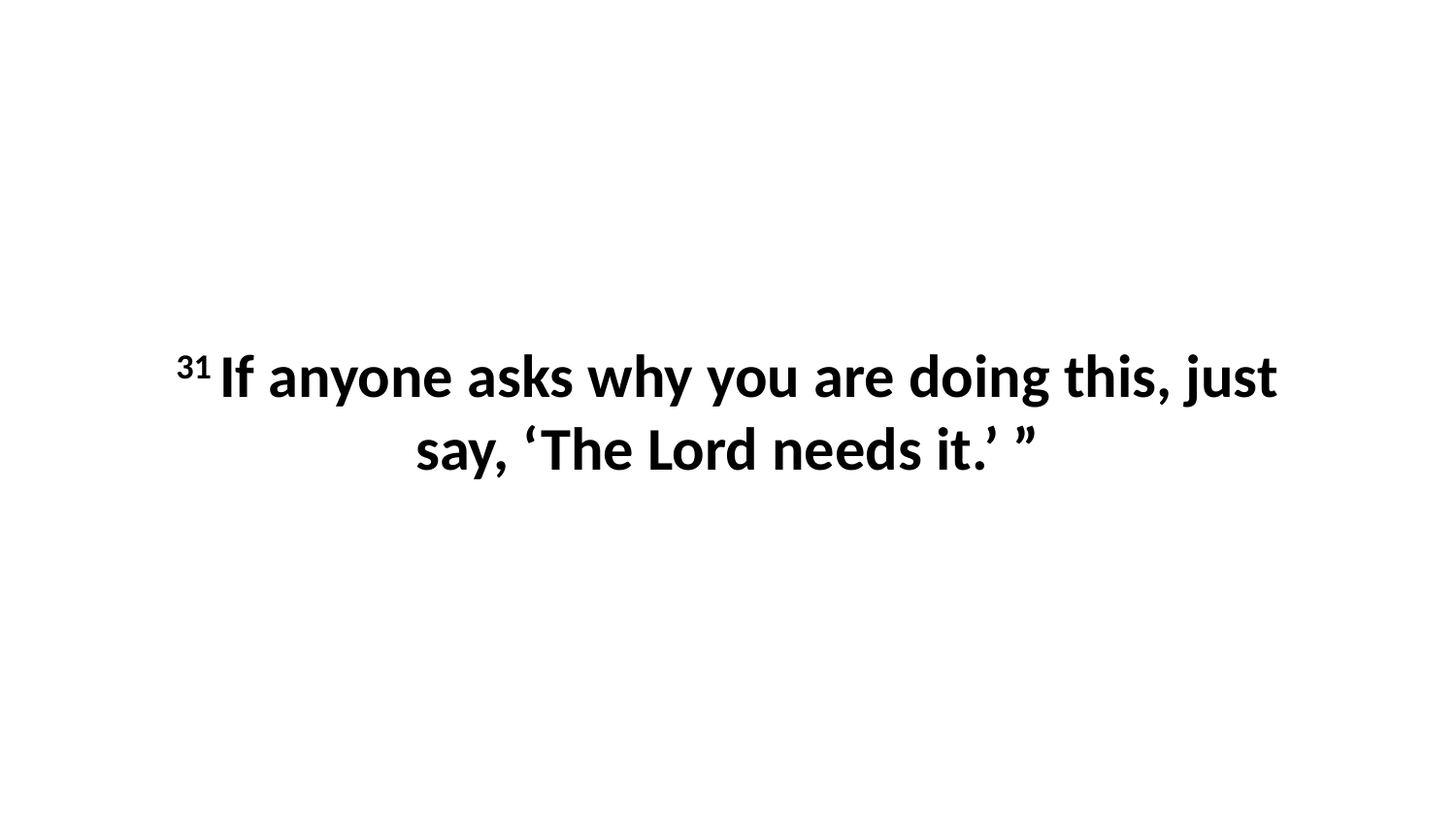

31 If anyone asks why you are doing this, just say, ‘The Lord needs it.’ ”